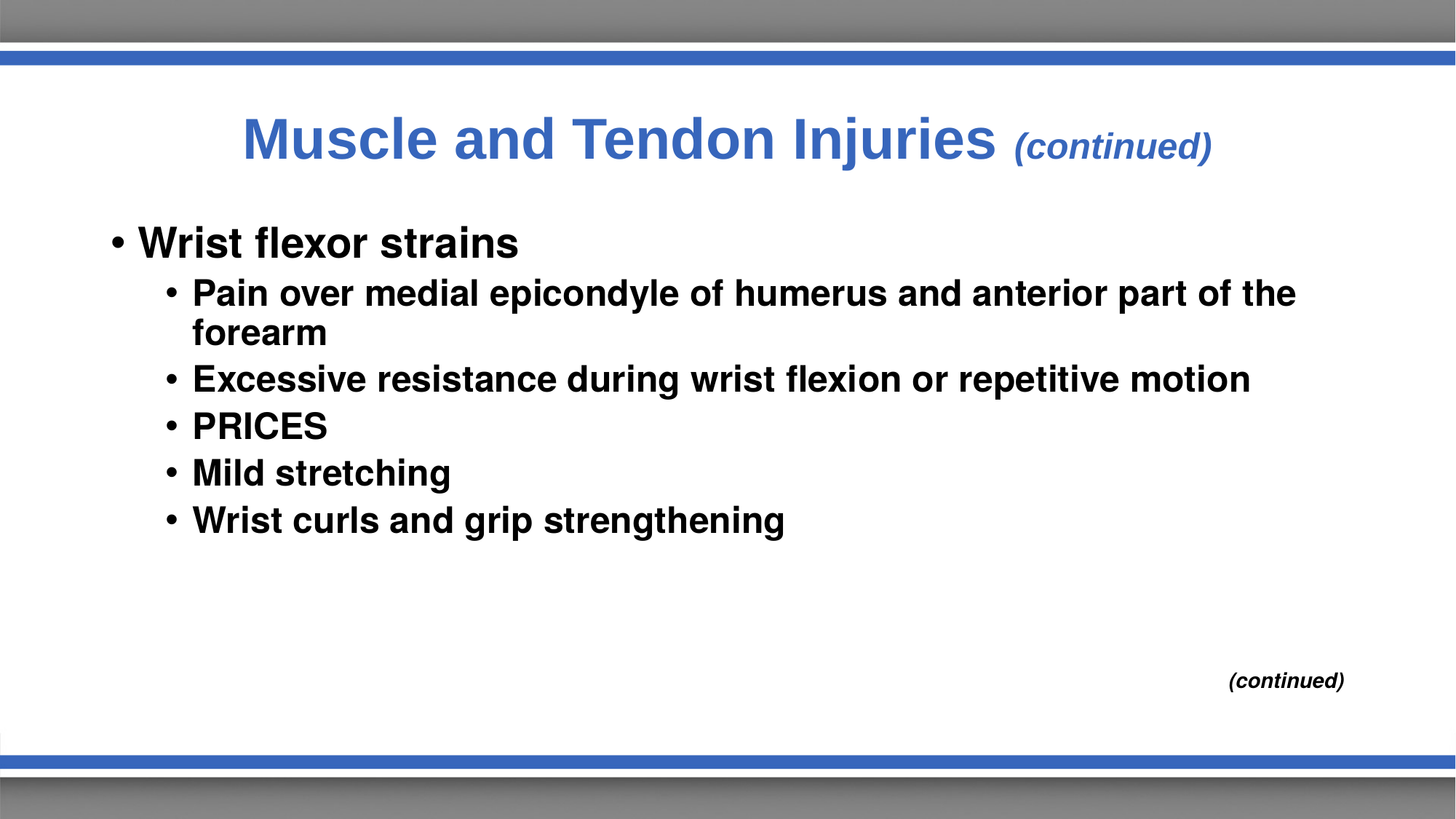

# Muscle and Tendon Injuries (continued)
Wrist flexor strains
Pain over medial epicondyle of humerus and anterior part of the forearm
Excessive resistance during wrist flexion or repetitive motion
PRICES
Mild stretching
Wrist curls and grip strengthening

(continued)